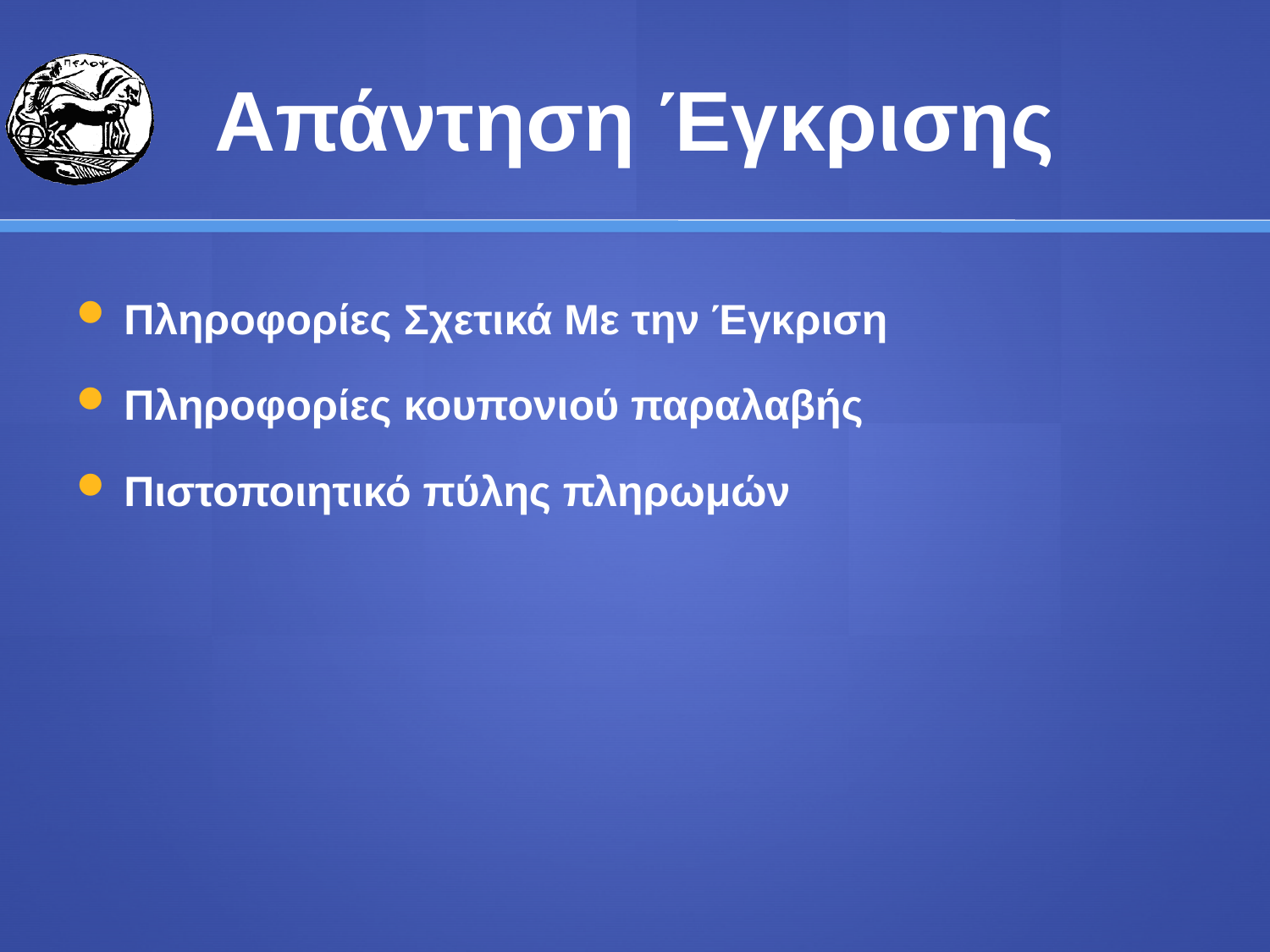

# Απάντηση Έγκρισης
Πληροφορίες Σχετικά Με την Έγκριση
Πληροφορίες κουπονιού παραλαβής
Πιστοποιητικό πύλης πληρωμών